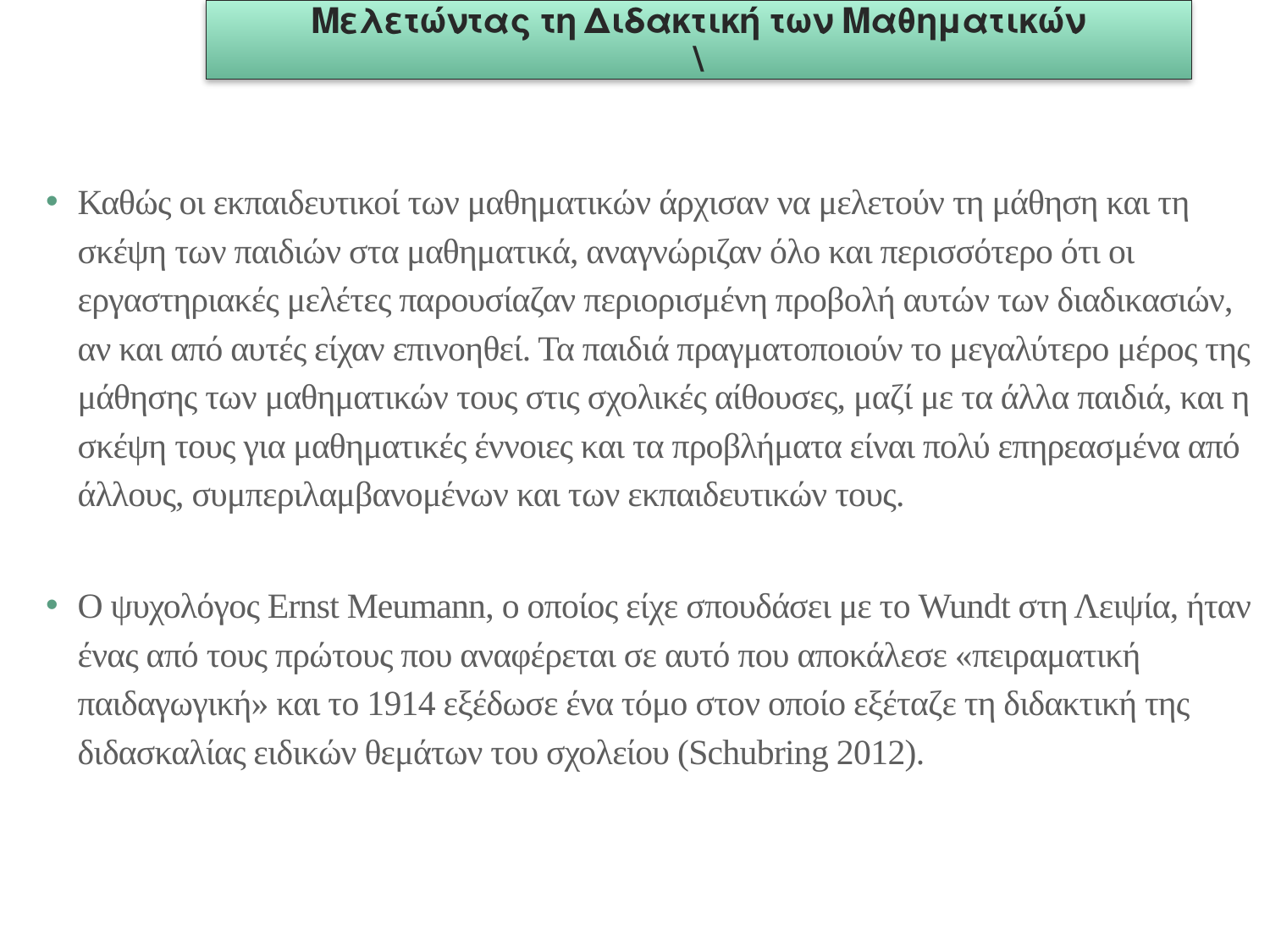

Μελετώντας τη Διδακτική των Μαθηματικών
\

Καθώς οι εκπαιδευτικοί των μαθηματικών άρχισαν να μελετούν τη μάθηση και τη σκέψη των παιδιών στα μαθηματικά, αναγνώριζαν όλο και περισσότερο ότι οι εργαστηριακές μελέτες παρουσίαζαν περιορισμένη προβολή αυτών των διαδικασιών, αν και από αυτές είχαν επινοηθεί. Τα παιδιά πραγματοποιούν το μεγαλύτερο μέρος της μάθησης των μαθηματικών τους στις σχολικές αίθουσες, μαζί με τα άλλα παιδιά, και η σκέψη τους για μαθηματικές έννοιες και τα προβλήματα είναι πολύ επηρεασμένα από άλλους, συμπεριλαμβανομένων και των εκπαιδευτικών τους.

Ο ψυχολόγος Ernst Meumann, ο οποίος είχε σπουδάσει με το Wundt στη Λειψία, ήταν ένας από τους πρώτους που αναφέρεται σε αυτό που αποκάλεσε «πειραματική παιδαγωγική» και το 1914 εξέδωσε ένα τόμο στον οποίο εξέταζε τη διδακτική της διδασκαλίας ειδικών θεμάτων του σχολείου (Schubring 2012).